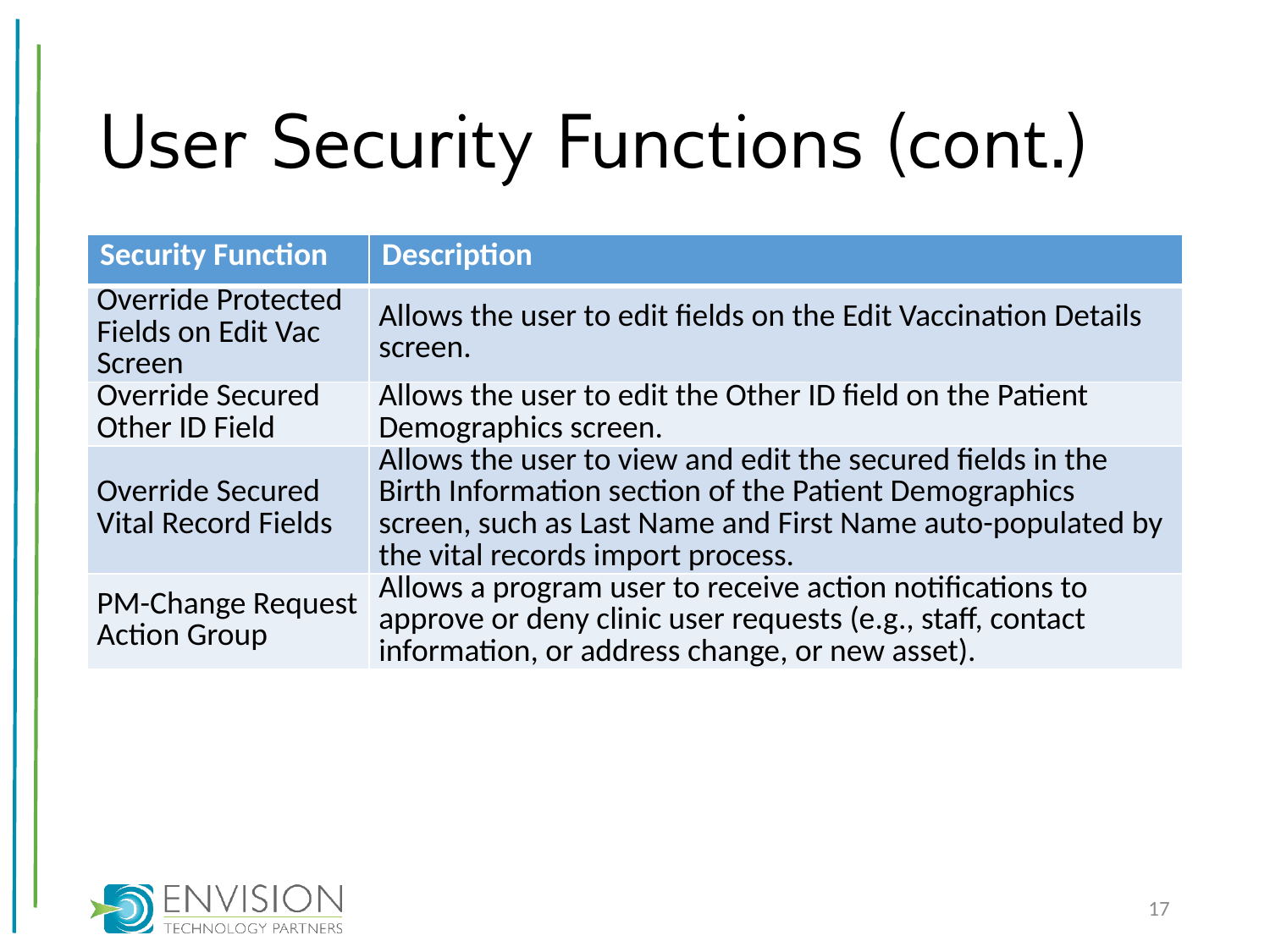

# User Security Functions (cont.)
| Security Function | Description |
| --- | --- |
| Override Protected Fields on Edit Vac Screen | Allows the user to edit fields on the Edit Vaccination Details screen. |
| Override Secured Other ID Field | Allows the user to edit the Other ID field on the Patient Demographics screen. |
| Override Secured Vital Record Fields | Allows the user to view and edit the secured fields in the Birth Information section of the Patient Demographics screen, such as Last Name and First Name auto-populated by the vital records import process. |
| PM-Change Request Action Group | Allows a program user to receive action notifications to approve or deny clinic user requests (e.g., staff, contact information, or address change, or new asset). |
17